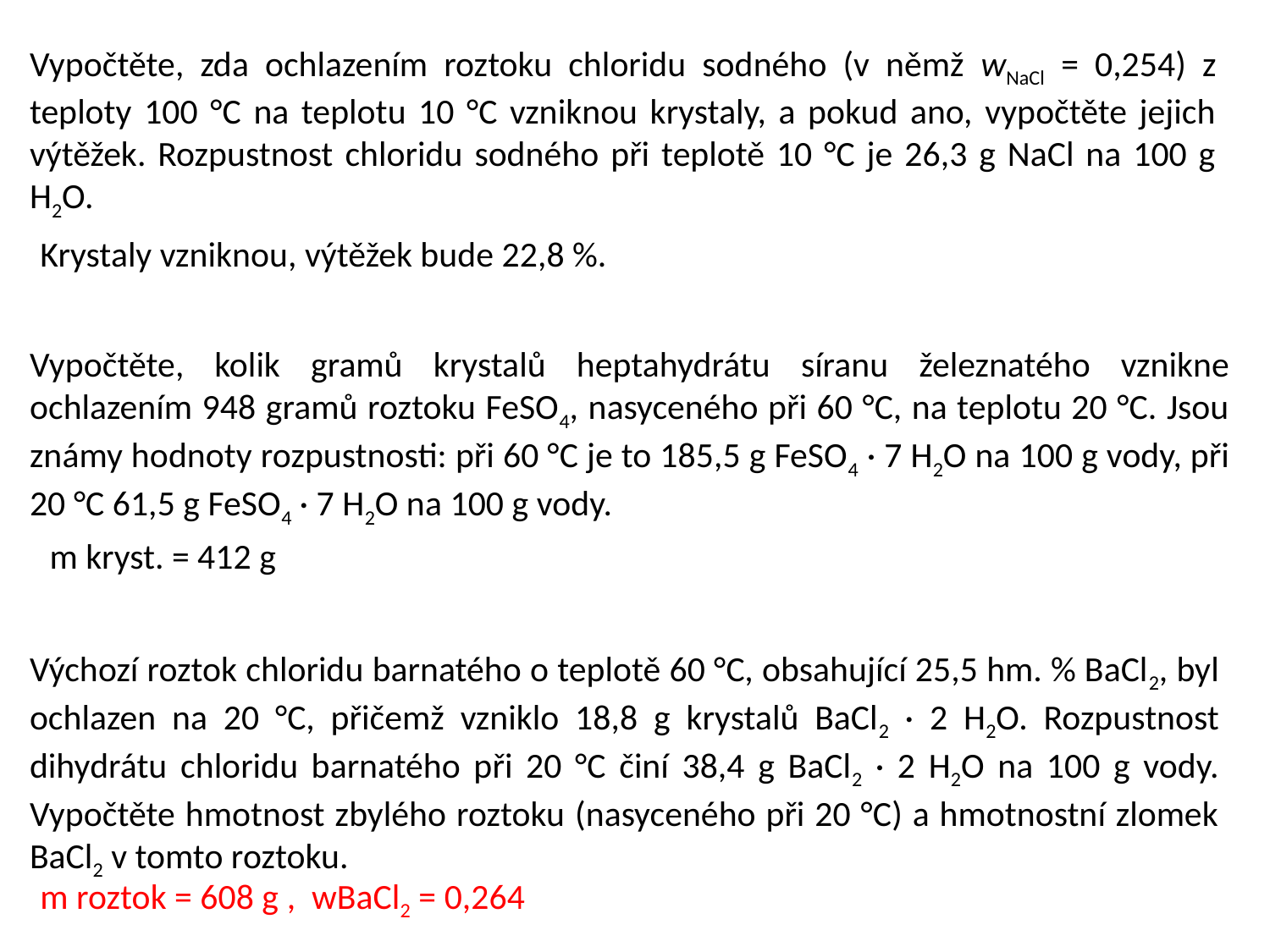

Vypočtěte, zda ochlazením roztoku chloridu sodného (v němž wNaCl = 0,254) z teploty 100 °C na teplotu 10 °C vzniknou krystaly, a pokud ano, vypočtěte jejich výtěžek. Rozpustnost chloridu sodného při teplotě 10 °C je 26,3 g NaCl na 100 g H2O.
Krystaly vzniknou, výtěžek bude 22,8 %.
Vypočtěte, kolik gramů krystalů heptahydrátu síranu železnatého vznikne ochlazením 948 gramů roztoku FeSO4, nasyceného při 60 °C, na teplotu 20 °C. Jsou známy hodnoty rozpustnosti: při 60 °C je to 185,5 g FeSO4 · 7 H2O na 100 g vody, při 20 °C 61,5 g FeSO4 · 7 H2O na 100 g vody.
m kryst. = 412 g
Výchozí roztok chloridu barnatého o teplotě 60 °C, obsahující 25,5 hm. % BaCl2, byl ochlazen na 20 °C, přičemž vzniklo 18,8 g krystalů BaCl2 · 2 H2O. Rozpustnost dihydrátu chloridu barnatého při 20 °C činí 38,4 g BaCl2 · 2 H2O na 100 g vody. Vypočtěte hmotnost zbylého roztoku (nasyceného při 20 °C) a hmotnostní zlomek BaCl2 v tomto roztoku.
m roztok = 608 g ,  wBaCl2 = 0,264